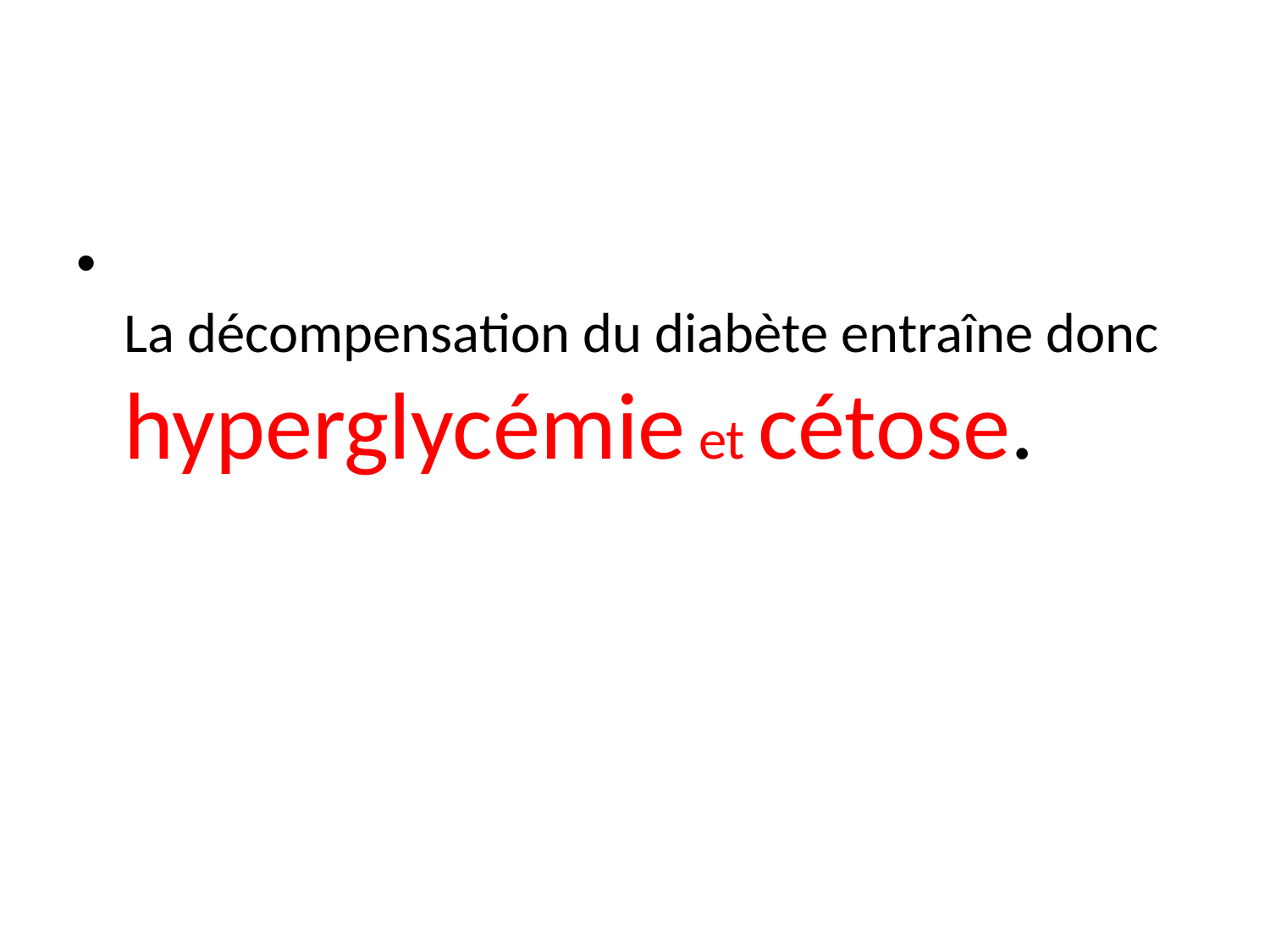

#
La décompensation du diabète entraîne donc hyperglycémie et cétose.